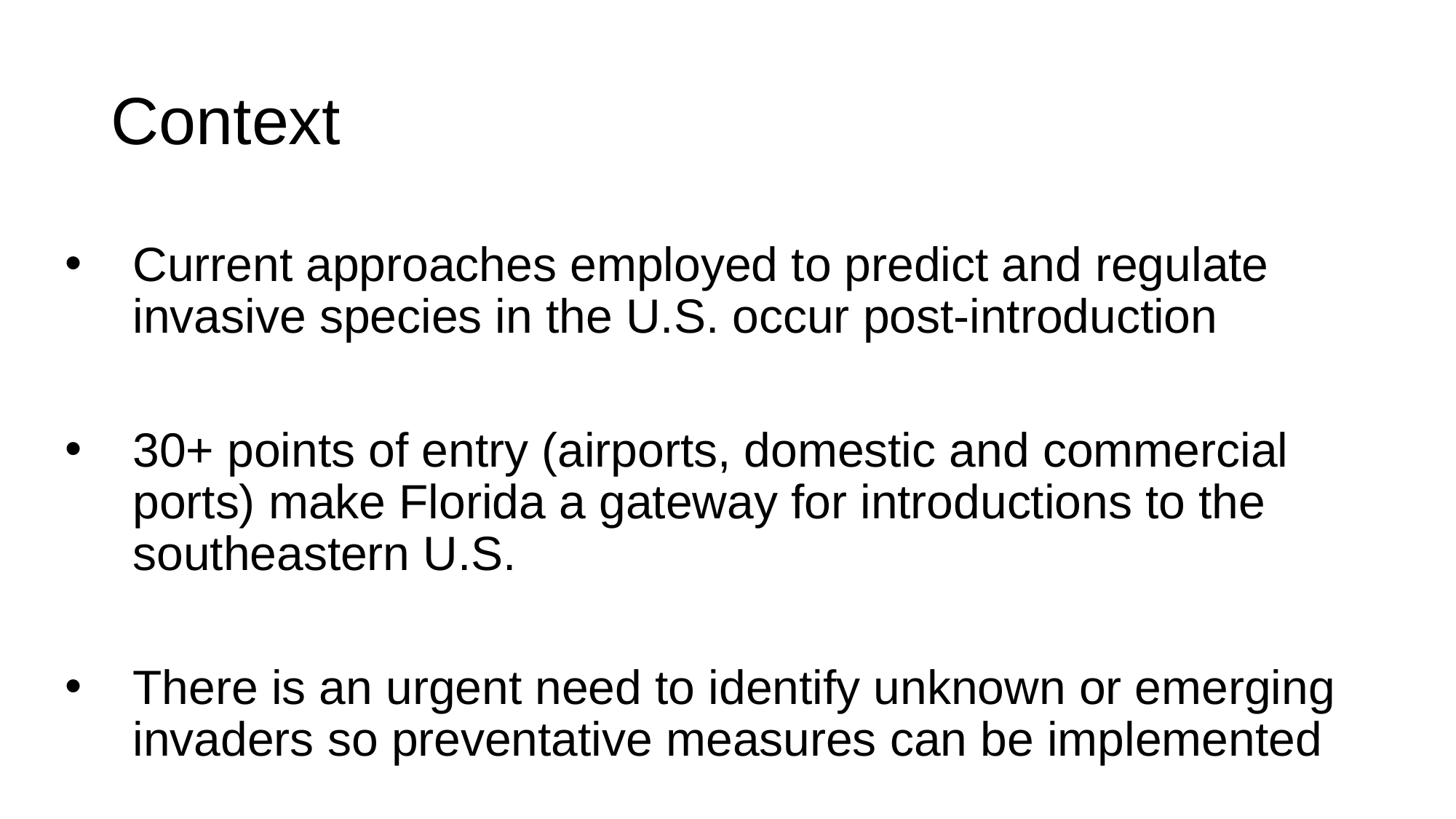

# Context

Current approaches employed to predict and regulate invasive species in the U.S. occur post-introduction

30+ points of entry (airports, domestic and commercial ports) make Florida a gateway for introductions to the southeastern U.S.

There is an urgent need to identify unknown or emerging invaders so preventative measures can be implemented